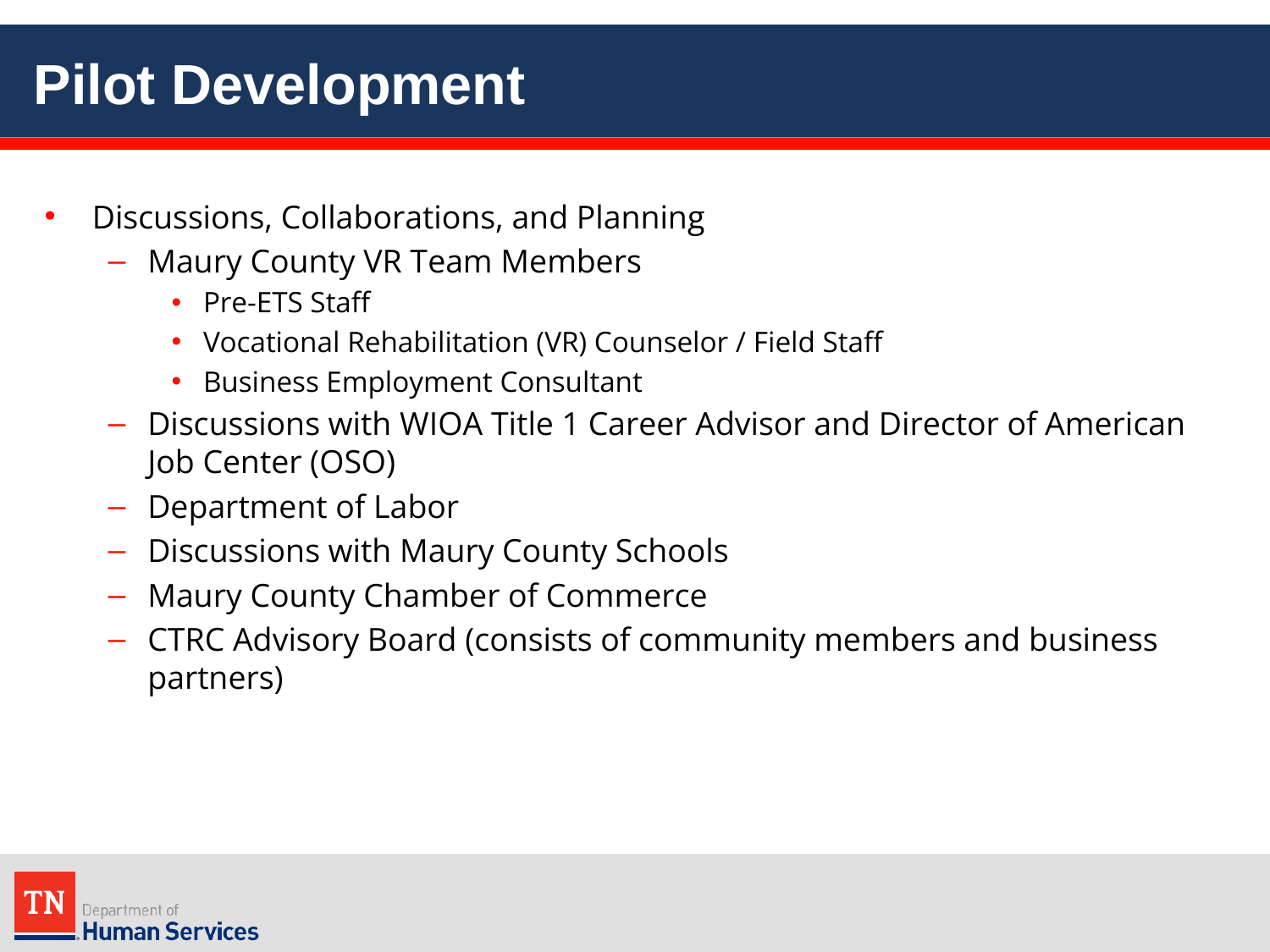

# Pilot Development
Discussions, Collaborations, and Planning
Maury County VR Team Members
Pre-ETS Staff
Vocational Rehabilitation (VR) Counselor / Field Staff
Business Employment Consultant
Discussions with WIOA Title 1 Career Advisor and Director of American Job Center (OSO)
Department of Labor
Discussions with Maury County Schools
Maury County Chamber of Commerce
CTRC Advisory Board (consists of community members and business partners)